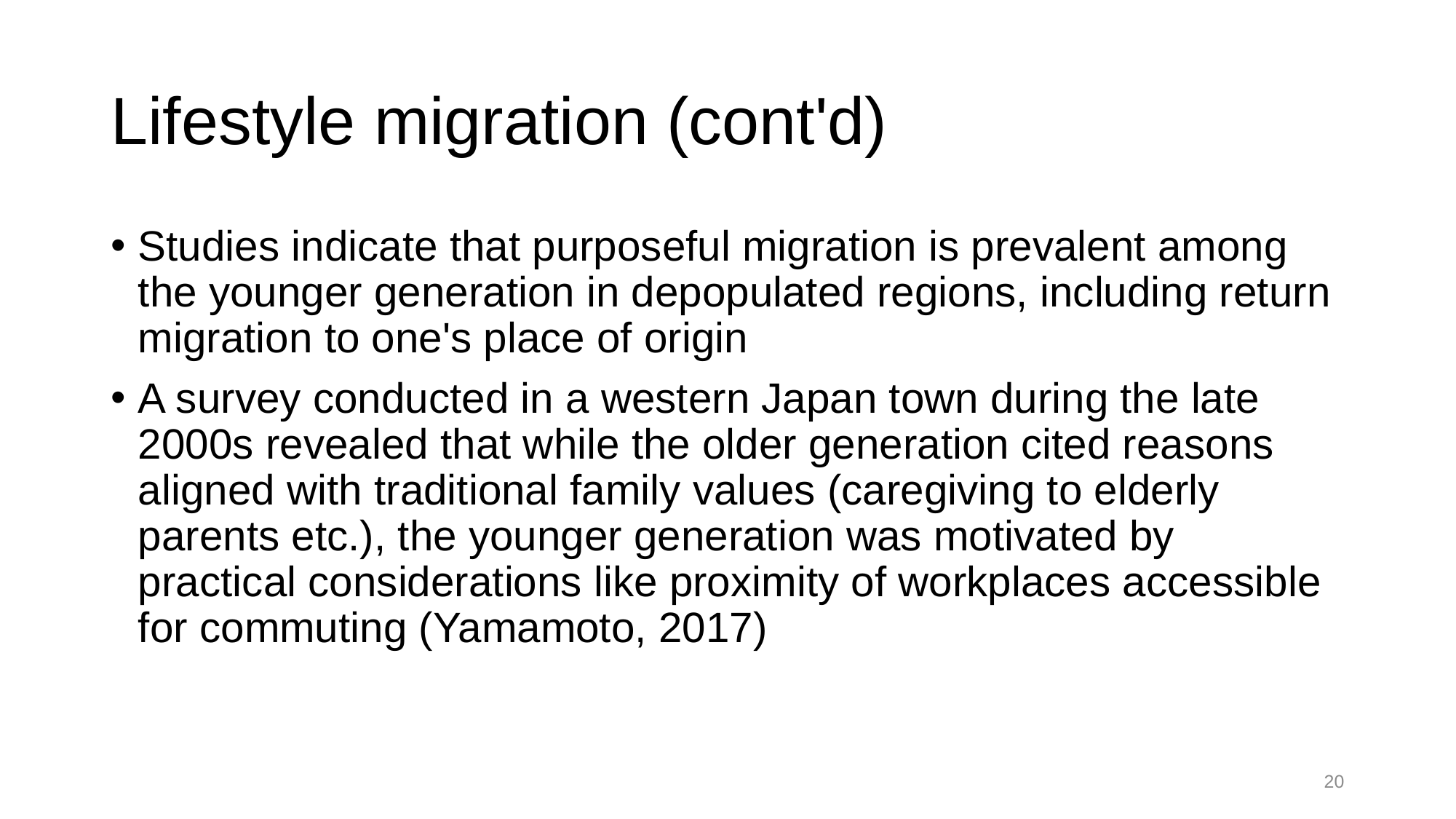

# Lifestyle migration (cont'd)
Studies indicate that purposeful migration is prevalent among the younger generation in depopulated regions, including return migration to one's place of origin
A survey conducted in a western Japan town during the late 2000s revealed that while the older generation cited reasons aligned with traditional family values (caregiving to elderly parents etc.), the younger generation was motivated by practical considerations like proximity of workplaces accessible for commuting (Yamamoto, 2017)
20